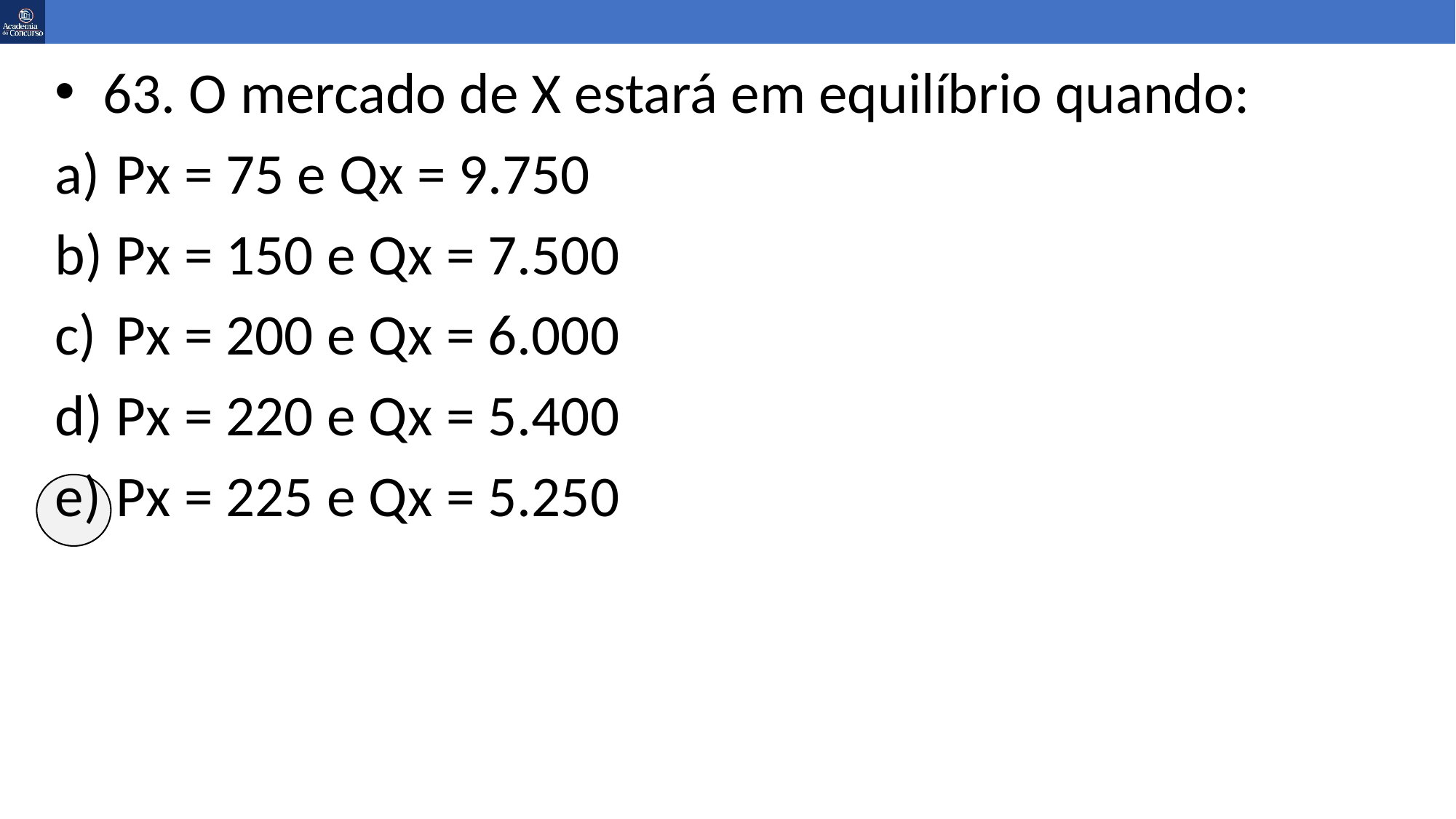

63. O mercado de X estará em equilíbrio quando:
Px = 75 e Qx = 9.750
Px = 150 e Qx = 7.500
Px = 200 e Qx = 6.000
Px = 220 e Qx = 5.400
Px = 225 e Qx = 5.250